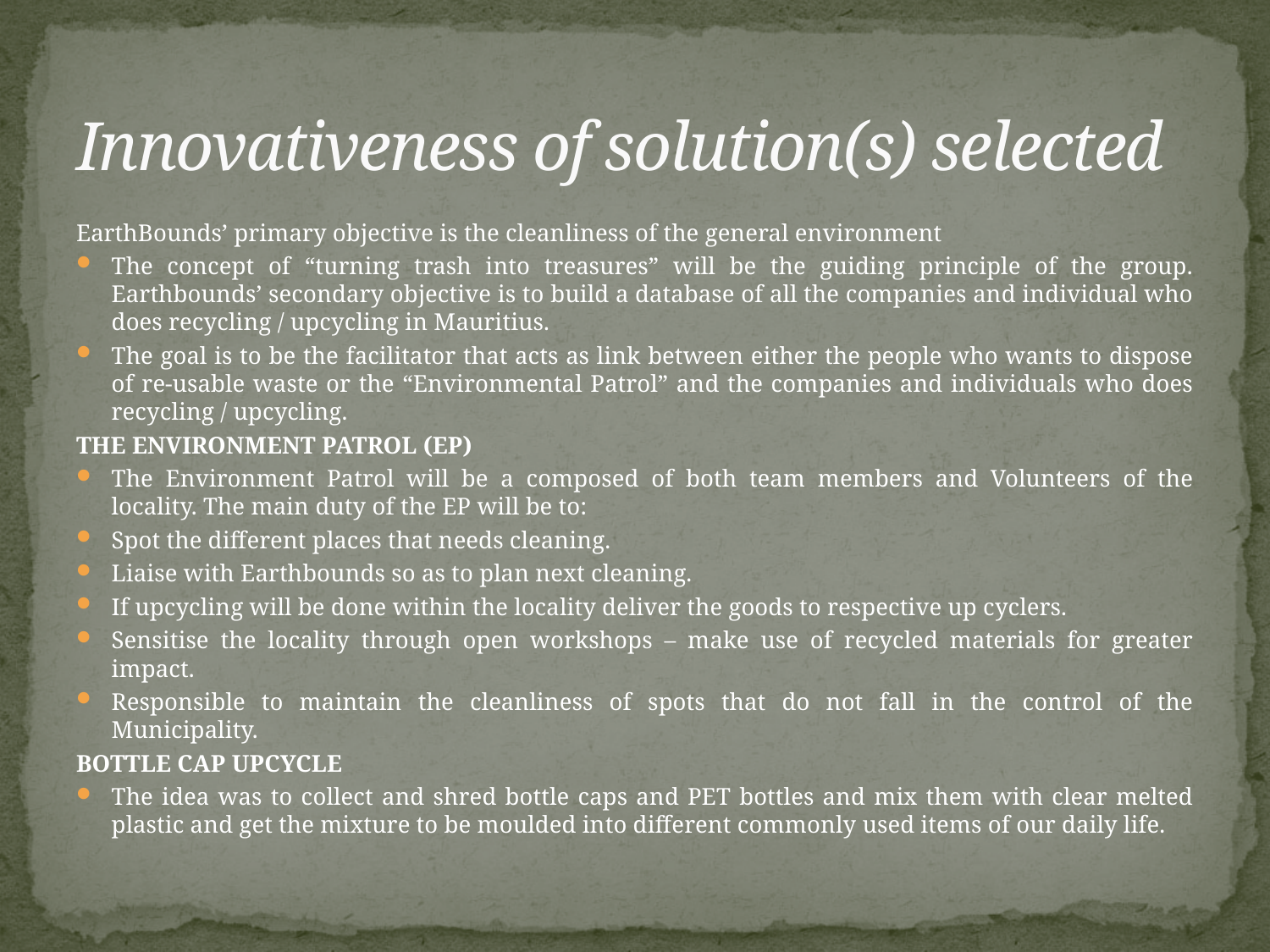

# Innovativeness of solution(s) selected
EarthBounds’ primary objective is the cleanliness of the general environment
The concept of “turning trash into treasures” will be the guiding principle of the group. Earthbounds’ secondary objective is to build a database of all the companies and individual who does recycling / upcycling in Mauritius.
The goal is to be the facilitator that acts as link between either the people who wants to dispose of re-usable waste or the “Environmental Patrol” and the companies and individuals who does recycling / upcycling.
THE ENVIRONMENT PATROL (EP)
The Environment Patrol will be a composed of both team members and Volunteers of the locality. The main duty of the EP will be to:
Spot the different places that needs cleaning.
Liaise with Earthbounds so as to plan next cleaning.
If upcycling will be done within the locality deliver the goods to respective up cyclers.
Sensitise the locality through open workshops – make use of recycled materials for greater impact.
Responsible to maintain the cleanliness of spots that do not fall in the control of the Municipality.
BOTTLE CAP UPCYCLE
The idea was to collect and shred bottle caps and PET bottles and mix them with clear melted plastic and get the mixture to be moulded into different commonly used items of our daily life.